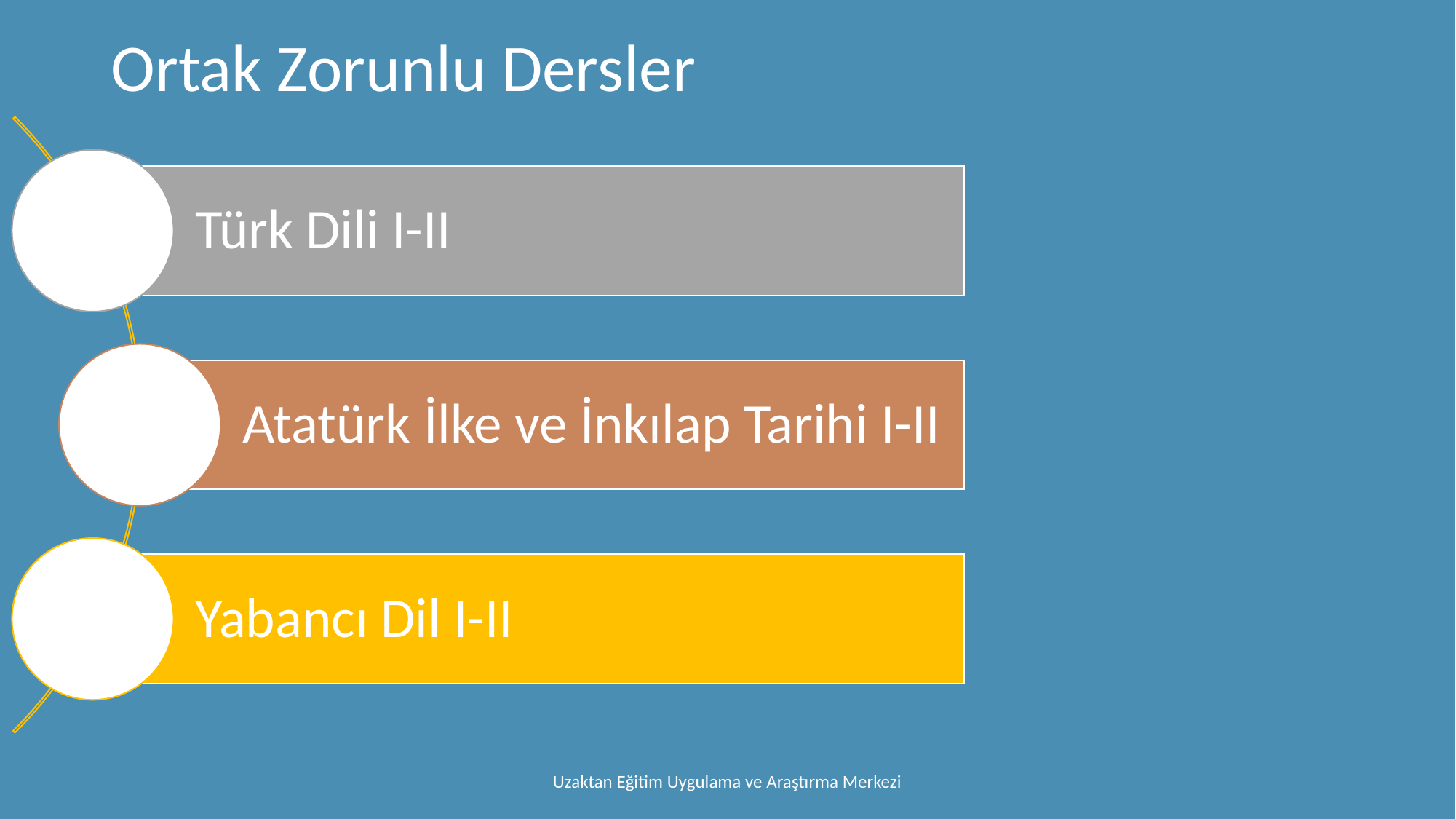

# Ortak Zorunlu Dersler
Türk Dili I-II
Atatürk İlke ve İnkılap Tarihi I-II
Yabancı Dil I-II
Uzaktan Eğitim Uygulama ve Araştırma Merkezi